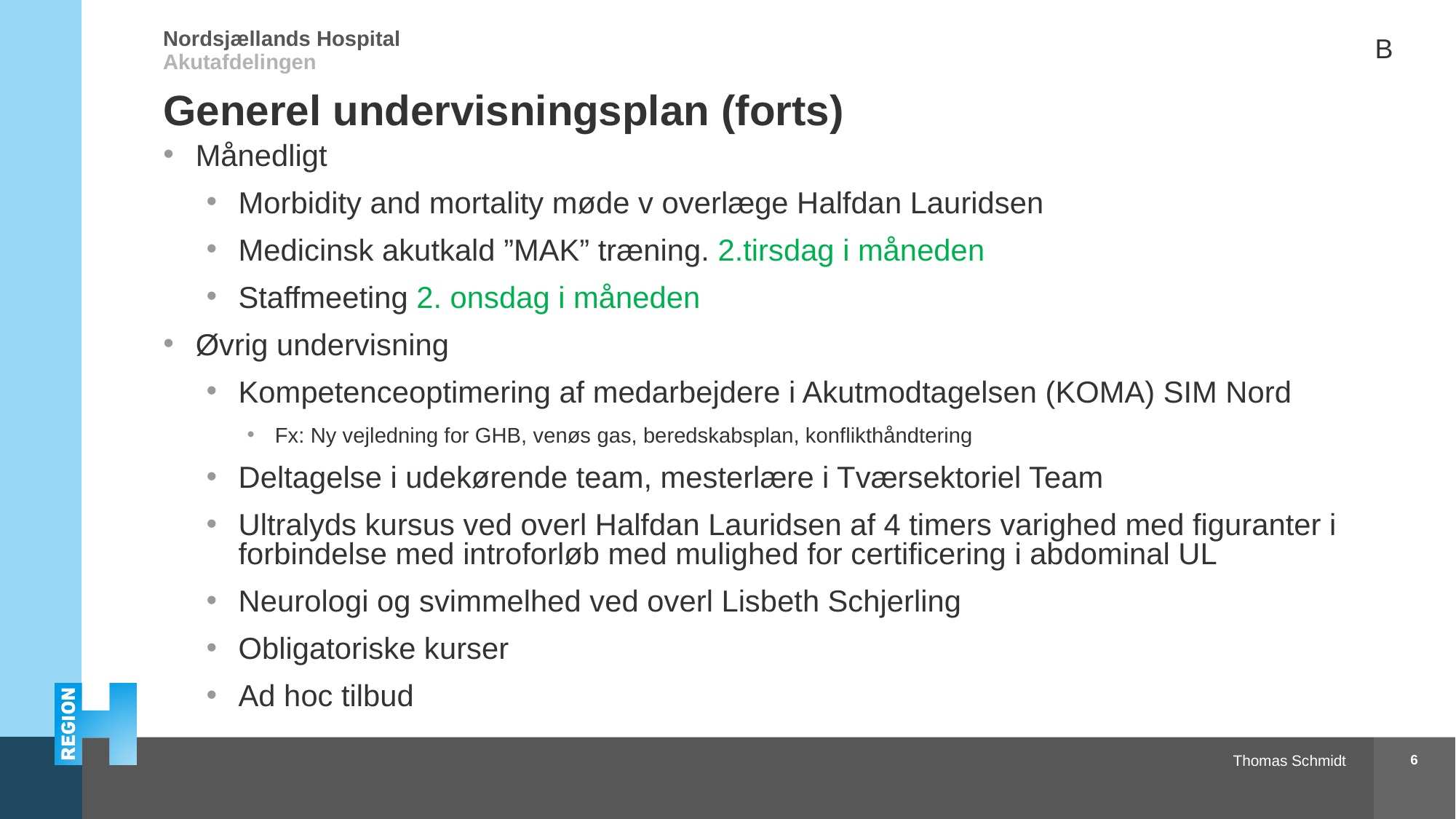

B
# Generel undervisningsplan (forts)
Månedligt
Morbidity and mortality møde v overlæge Halfdan Lauridsen
Medicinsk akutkald ”MAK” træning. 2.tirsdag i måneden
Staffmeeting 2. onsdag i måneden
Øvrig undervisning
Kompetenceoptimering af medarbejdere i Akutmodtagelsen (KOMA) SIM Nord
Fx: Ny vejledning for GHB, venøs gas, beredskabsplan, konflikthåndtering
Deltagelse i udekørende team, mesterlære i Tværsektoriel Team
Ultralyds kursus ved overl Halfdan Lauridsen af 4 timers varighed med figuranter i forbindelse med introforløb med mulighed for certificering i abdominal UL
Neurologi og svimmelhed ved overl Lisbeth Schjerling
Obligatoriske kurser
Ad hoc tilbud

6